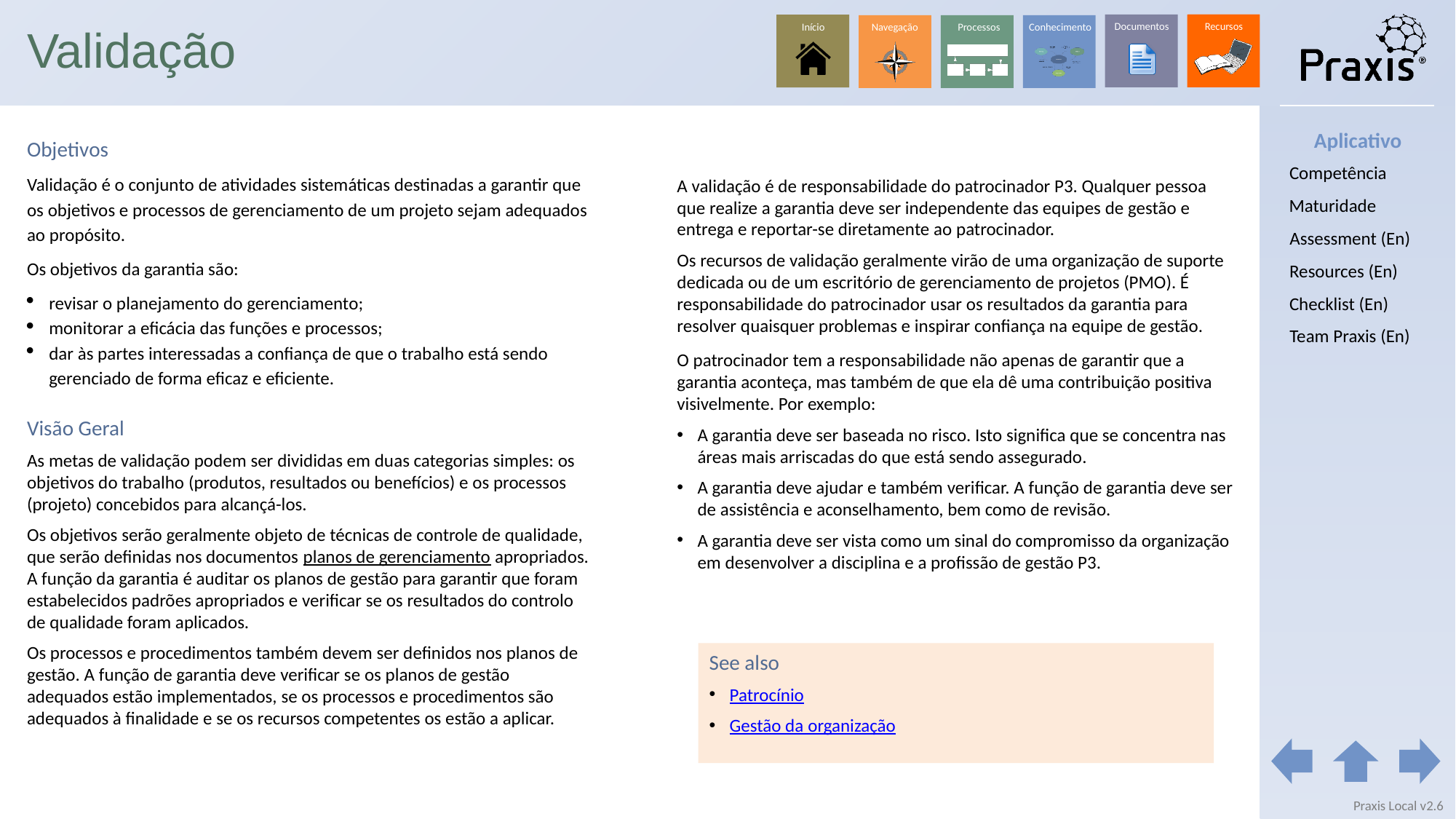

# Validação

Aplicativo
Objetivos
Validação é o conjunto de atividades sistemáticas destinadas a garantir que os objetivos e processos de gerenciamento de um projeto sejam adequados ao propósito.
Os objetivos da garantia são:
revisar o planejamento do gerenciamento;
monitorar a eficácia das funções e processos;
dar às partes interessadas a confiança de que o trabalho está sendo gerenciado de forma eficaz e eficiente.
Competência
A validação é de responsabilidade do patrocinador P3. Qualquer pessoa que realize a garantia deve ser independente das equipes de gestão e entrega e reportar-se diretamente ao patrocinador.
Os recursos de validação geralmente virão de uma organização de suporte dedicada ou de um escritório de gerenciamento de projetos (PMO). É responsabilidade do patrocinador usar os resultados da garantia para resolver quaisquer problemas e inspirar confiança na equipe de gestão.
Maturidade
Assessment (En)
Resources (En)
Checklist (En)
Team Praxis (En)
O patrocinador tem a responsabilidade não apenas de garantir que a garantia aconteça, mas também de que ela dê uma contribuição positiva visivelmente. Por exemplo:
A garantia deve ser baseada no risco. Isto significa que se concentra nas áreas mais arriscadas do que está sendo assegurado.
A garantia deve ajudar e também verificar. A função de garantia deve ser de assistência e aconselhamento, bem como de revisão.
A garantia deve ser vista como um sinal do compromisso da organização em desenvolver a disciplina e a profissão de gestão P3.
Visão Geral
As metas de validação podem ser divididas em duas categorias simples: os objetivos do trabalho (produtos, resultados ou benefícios) e os processos (projeto) concebidos para alcançá-los.
Os objetivos serão geralmente objeto de técnicas de controle de qualidade, que serão definidas nos documentos planos de gerenciamento apropriados. A função da garantia é auditar os planos de gestão para garantir que foram estabelecidos padrões apropriados e verificar se os resultados do controlo de qualidade foram aplicados.
Os processos e procedimentos também devem ser definidos nos planos de gestão. A função de garantia deve verificar se os planos de gestão adequados estão implementados, se os processos e procedimentos são adequados à finalidade e se os recursos competentes os estão a aplicar.
See also
Patrocínio
Gestão da organização